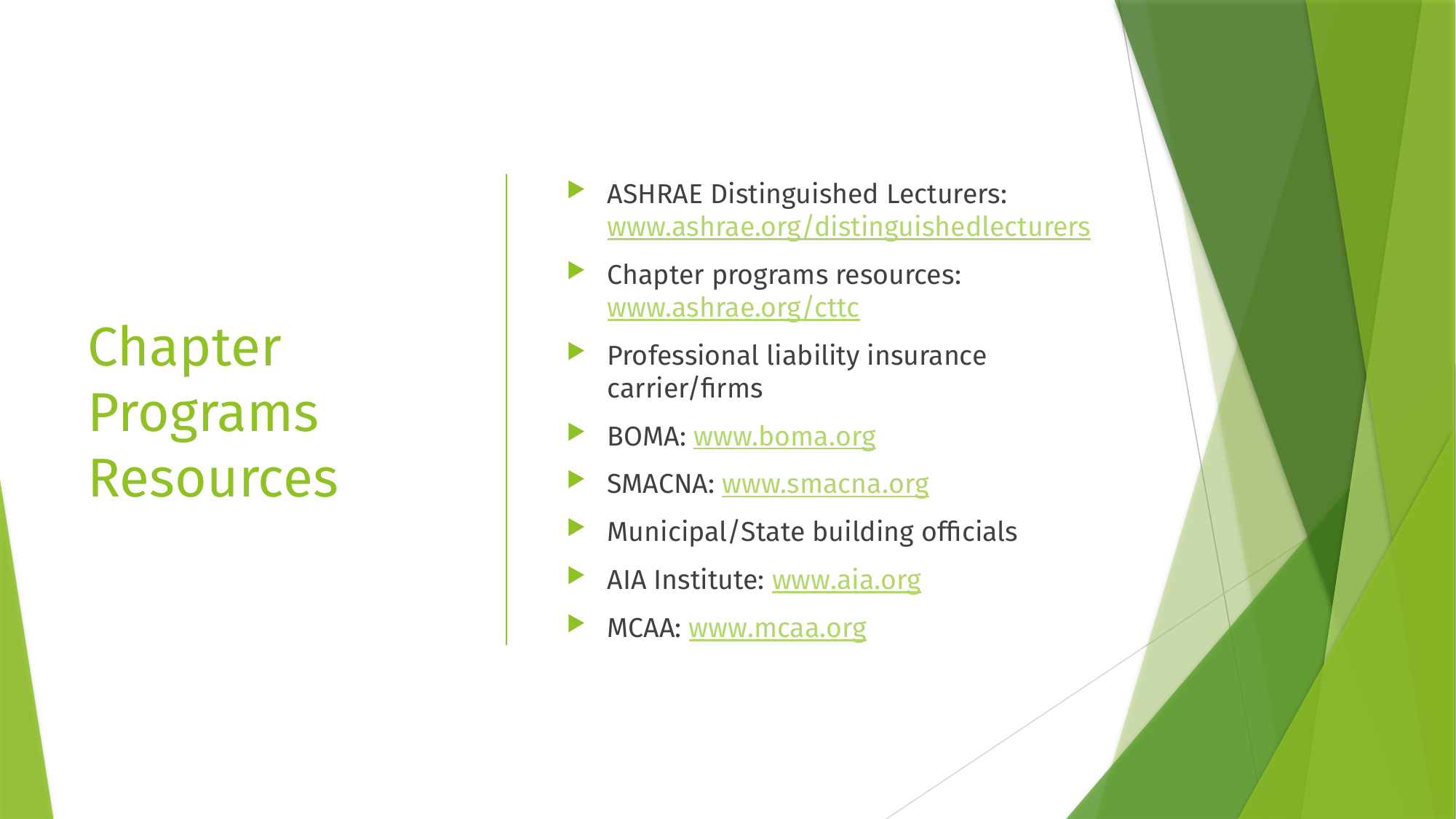

# Chapter Programs Resources
ASHRAE Distinguished Lecturers: www.ashrae.org/distinguishedlecturers
Chapter programs resources: www.ashrae.org/cttc
Professional liability insurance carrier/firms
BOMA: www.boma.org
SMACNA: www.smacna.org
Municipal/State building officials
AIA Institute: www.aia.org
MCAA: www.mcaa.org